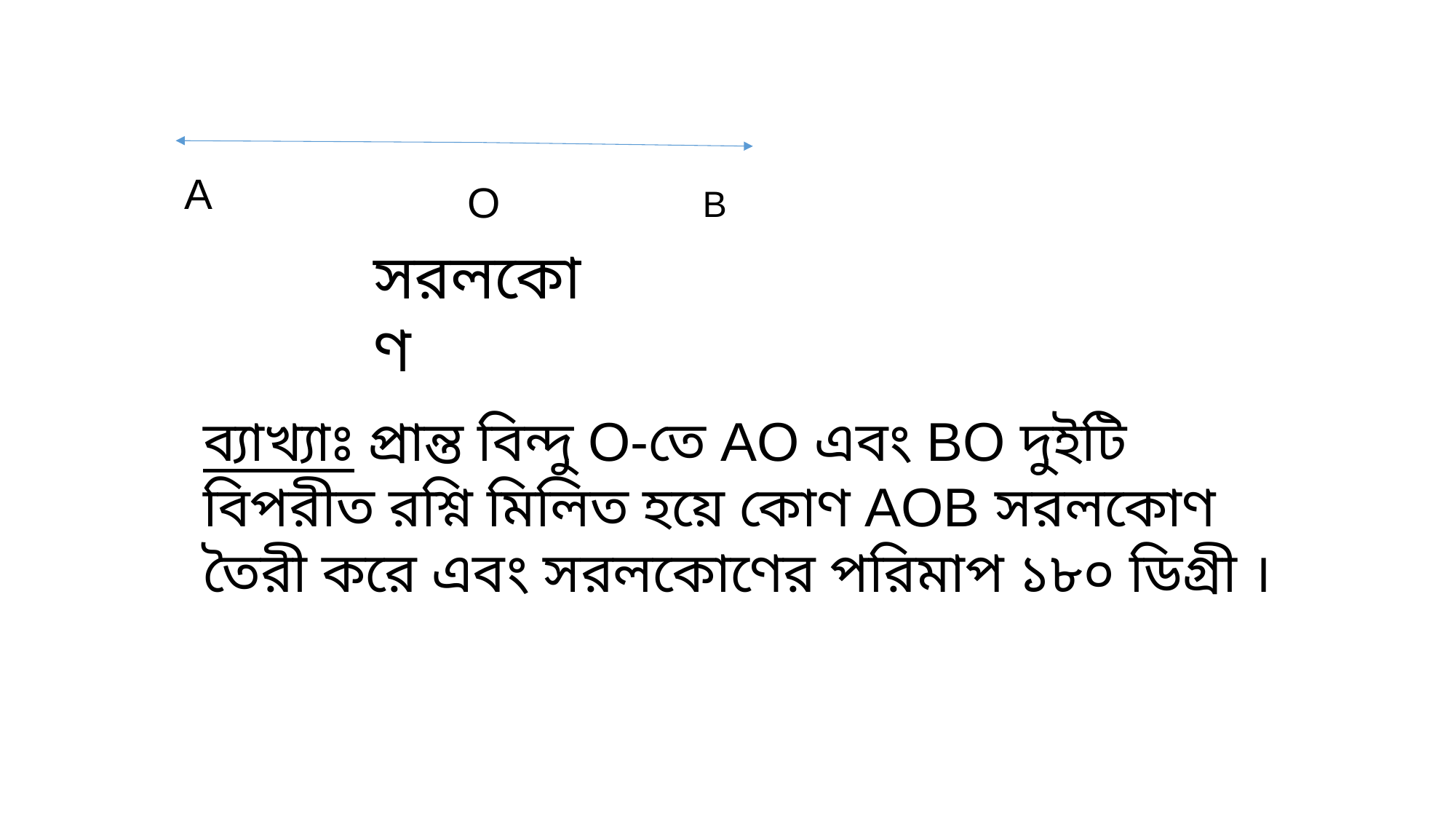

A
O
B
সরলকোণ
ব্যাখ্যাঃ প্রান্ত বিন্দু O-তে AO এবং BO দুইটি বিপরীত রশ্নি মিলিত হয়ে কোণ AOB সরলকোণ তৈরী করে এবং সরলকোণের পরিমাপ ১৮০ ডিগ্রী ।